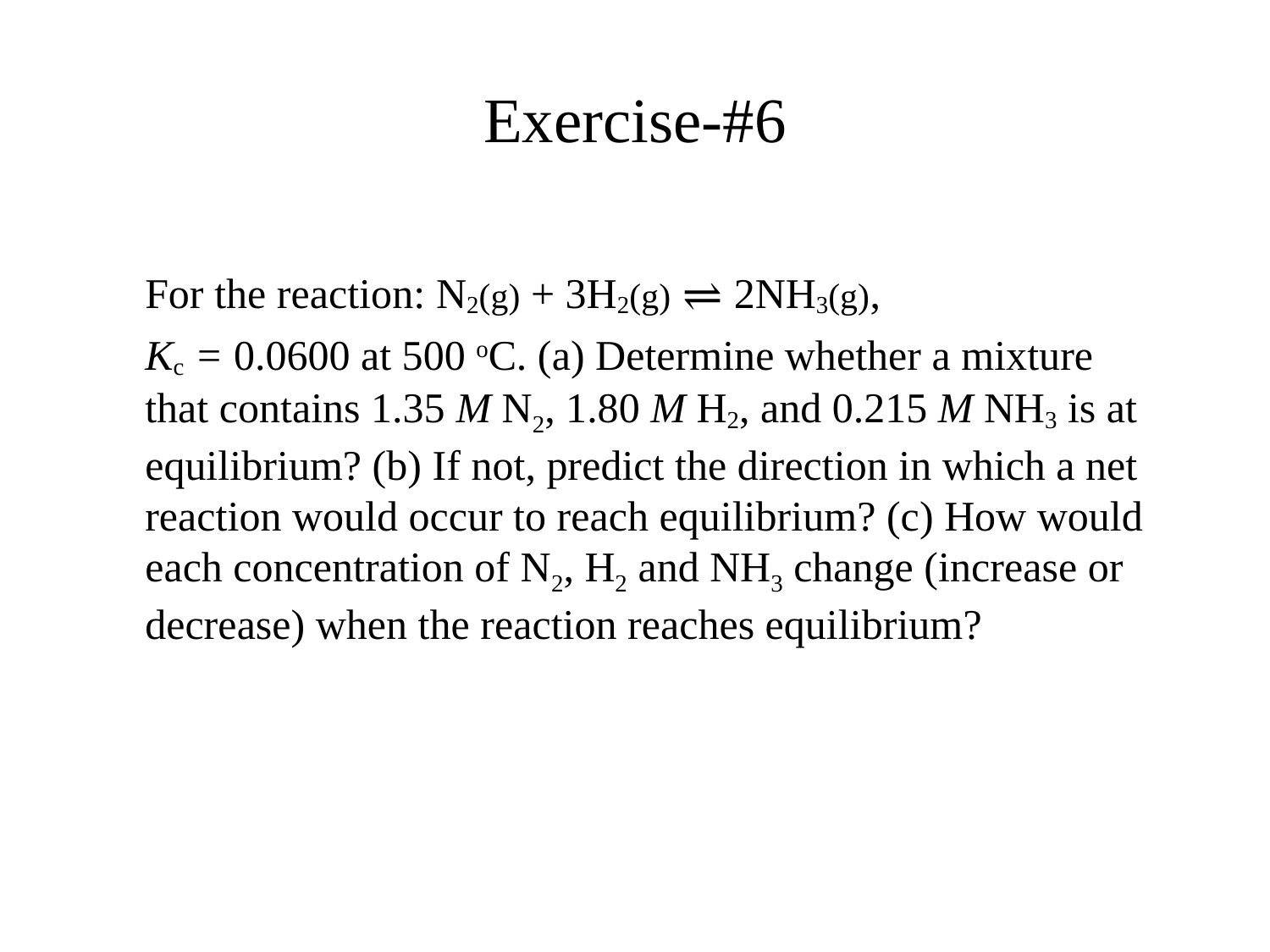

# Exercise-#6
	For the reaction: N2(g) + 3H2(g) ⇌ 2NH3(g),
	Kc = 0.0600 at 500 oC. (a) Determine whether a mixture that contains 1.35 M N2, 1.80 M H2, and 0.215 M NH3 is at equilibrium? (b) If not, predict the direction in which a net reaction would occur to reach equilibrium? (c) How would each concentration of N2, H2 and NH3 change (increase or decrease) when the reaction reaches equilibrium?